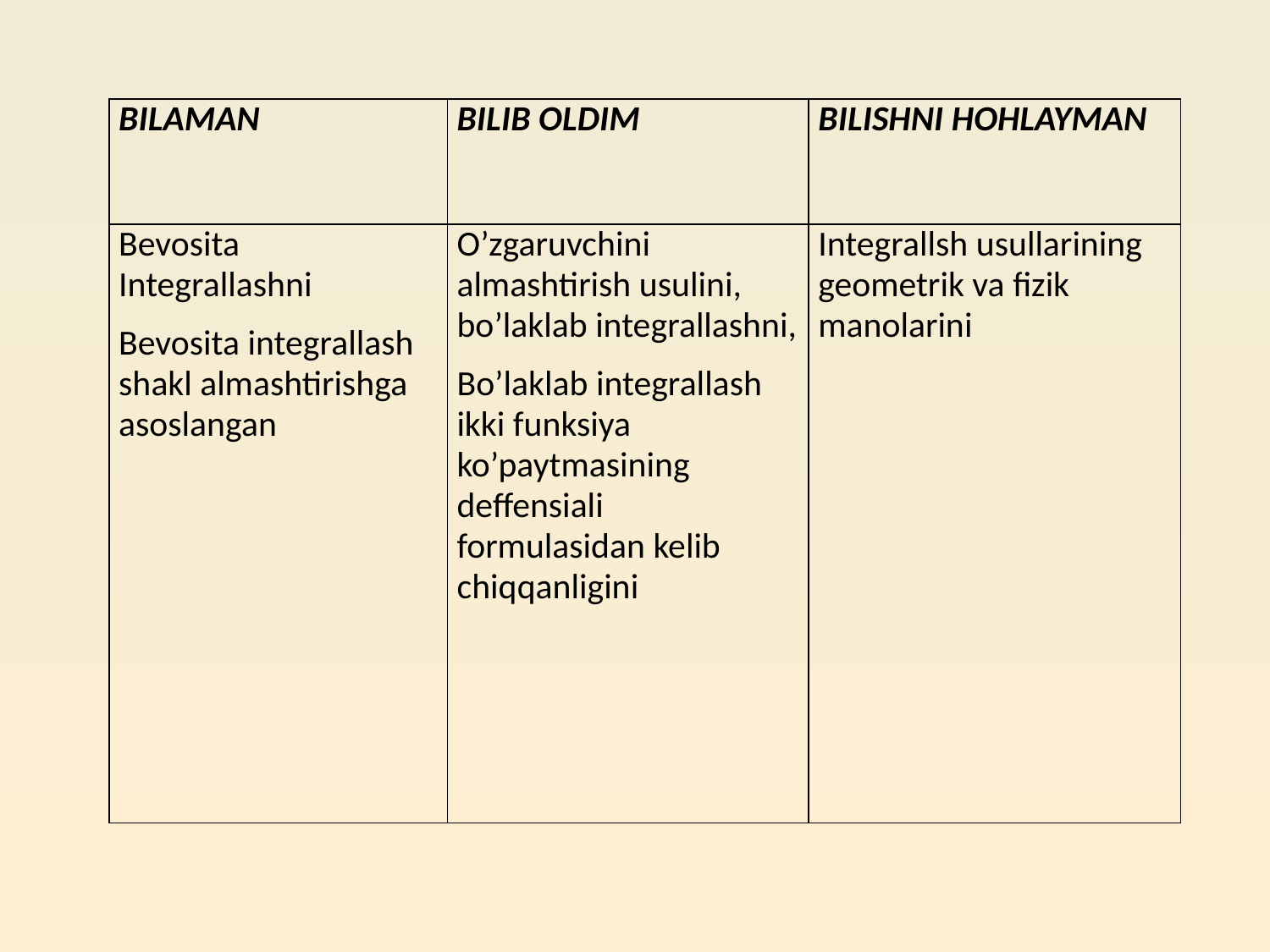

| BILAMAN | BILIB OLDIM | BILISHNI HOHLAYMAN |
| --- | --- | --- |
| Bevosita Integrallashni Bevosita integrallash shakl almashtirishga asoslangan | O’zgaruvchini almashtirish usulini, bo’laklab integrallashni, Bo’laklab integrallash ikki funksiya ko’paytmasining deffensiali formulasidan kelib chiqqanligini | Integrallsh usullarining geometrik va fizik manolarini |